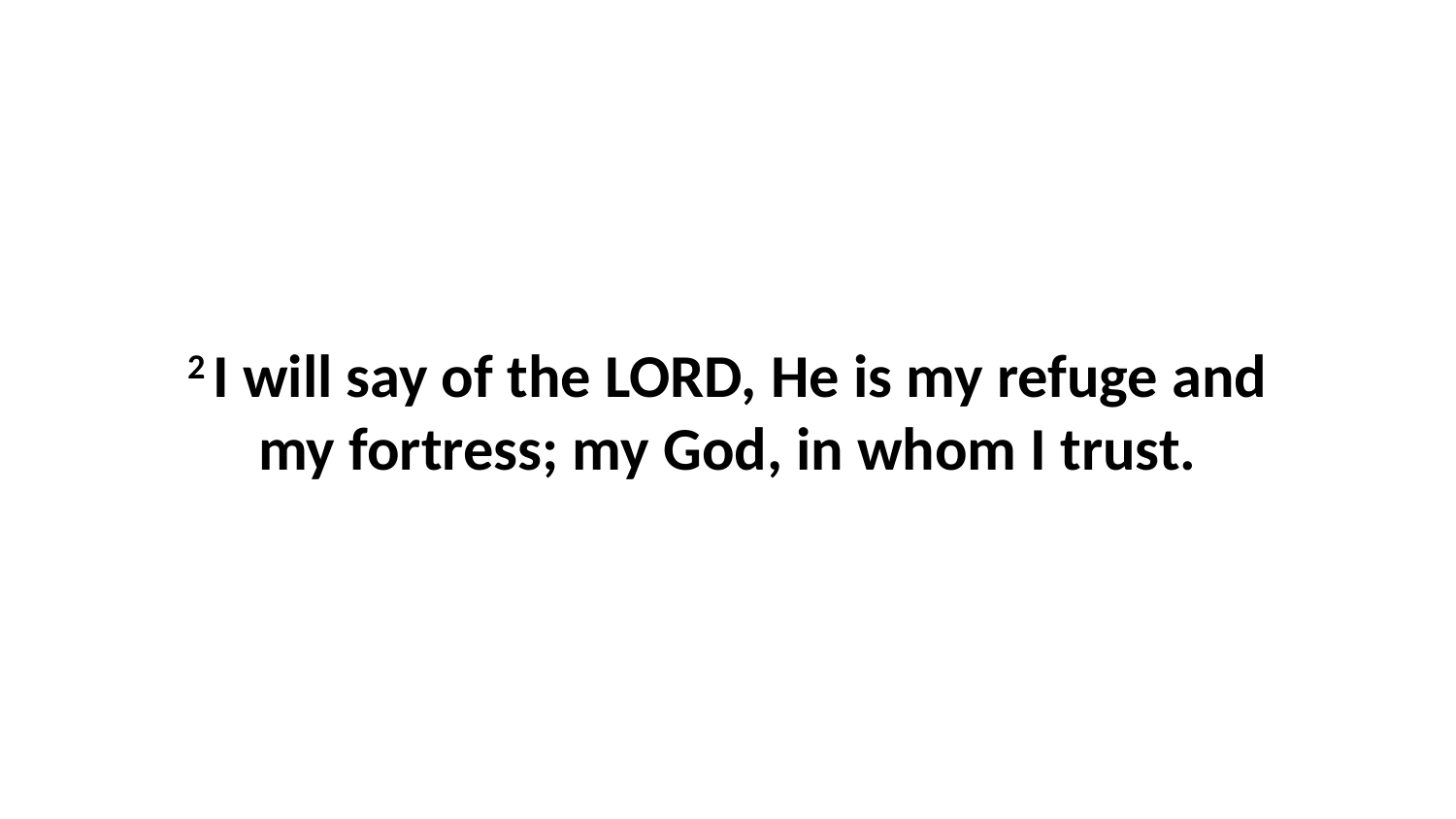

2 I will say of the LORD, He is my refuge and my fortress; my God, in whom I trust.